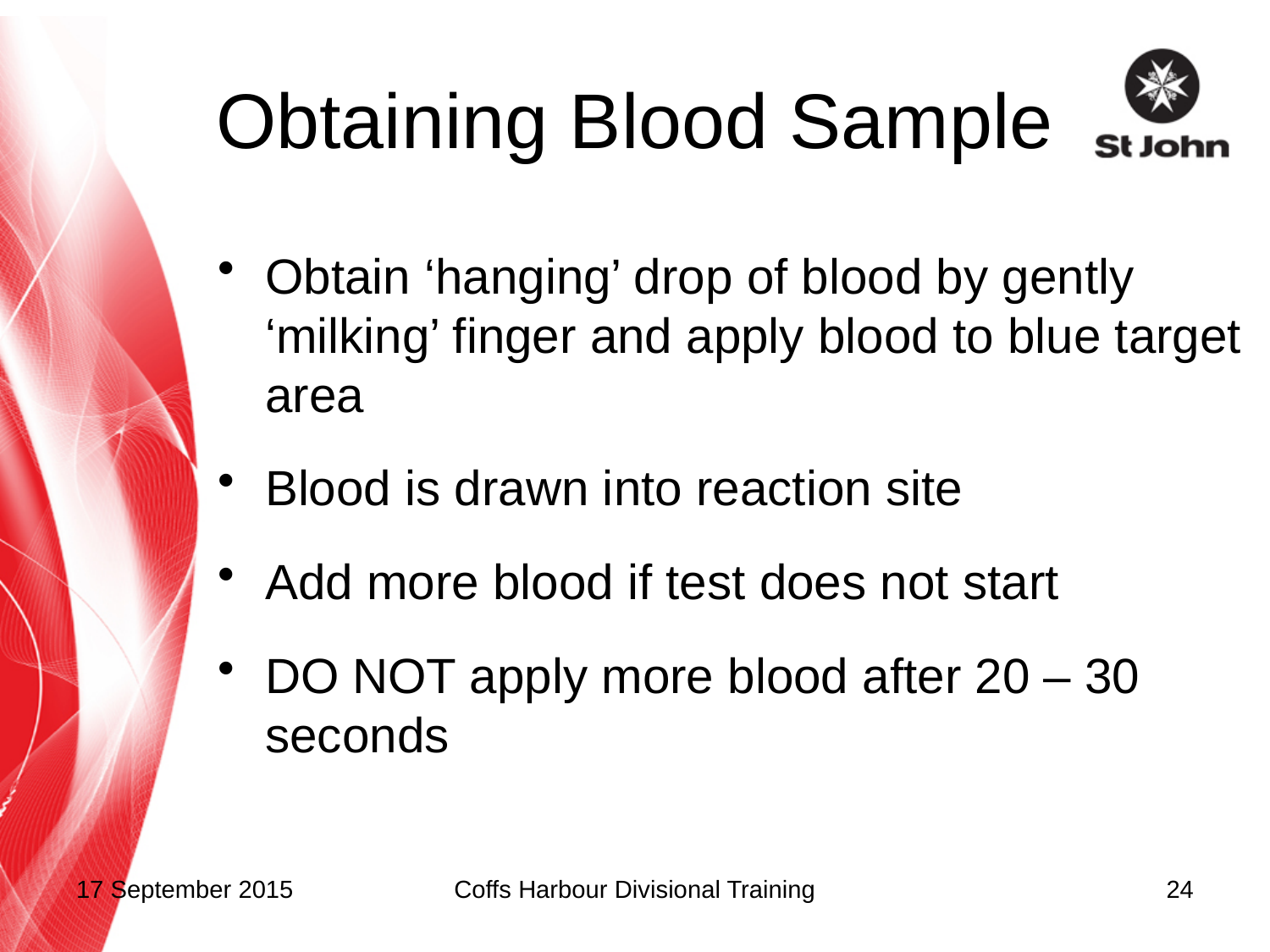

# Obtaining Blood Sample
Obtain ‘hanging’ drop of blood by gently ‘milking’ finger and apply blood to blue target area
Blood is drawn into reaction site
Add more blood if test does not start
DO NOT apply more blood after 20 – 30 seconds

17 September 2015
Coffs Harbour Divisional Training
24